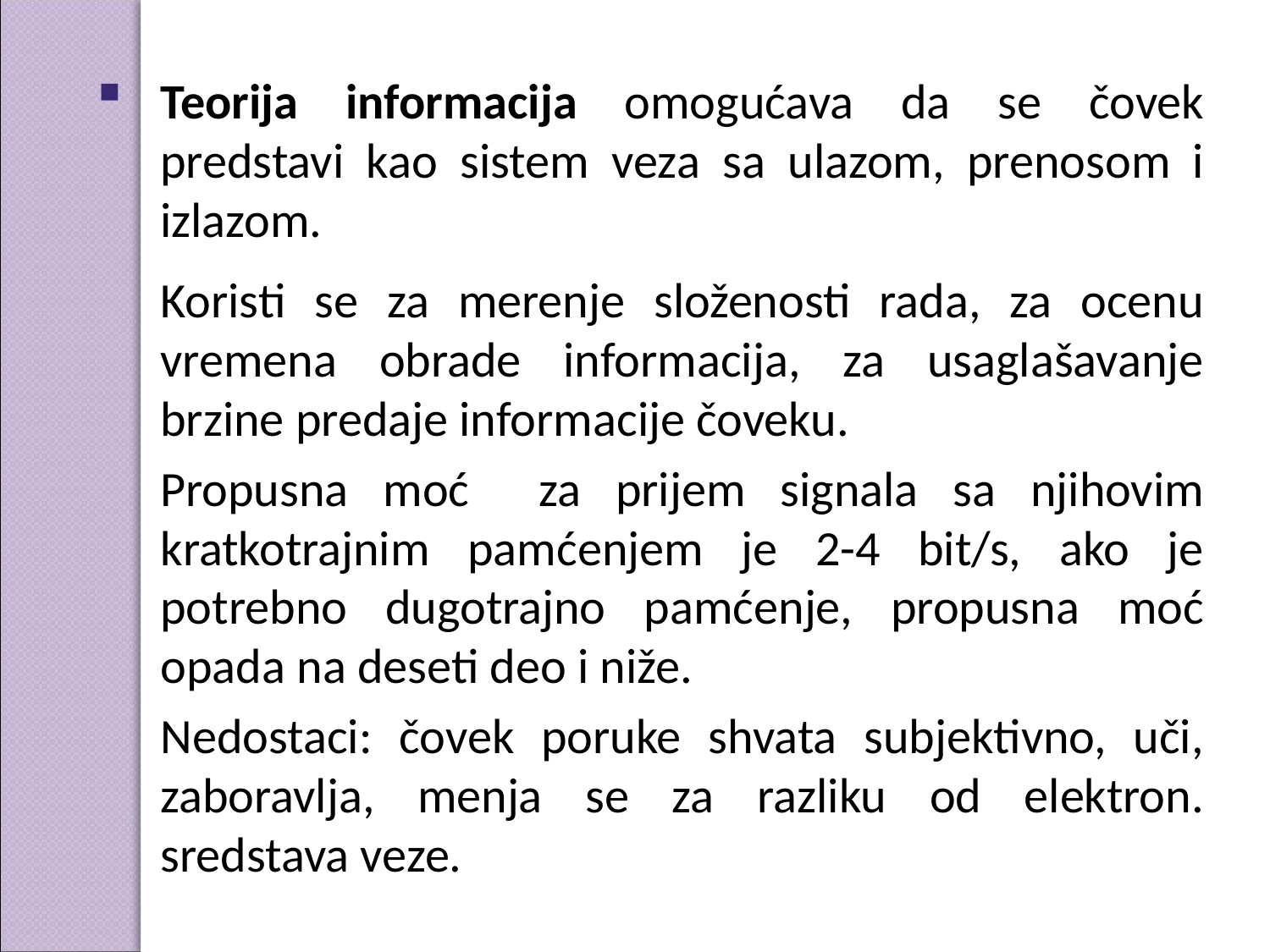

Teorija informacija omogućava da se čovek predstavi kao sistem veza sa ulazom, prenosom i izlazom.
Koristi se za merenje složenosti rada, za ocenu vremena obrade informacija, za usaglašavanje brzine predaje informacije čoveku.
Propusna moć  za prijem signala sa njihovim kratkotrajnim pamćenjem je 2-4 bit/s, ako je potrebno dugotrajno pamćenje, propusna moć opada na deseti deo i niže.
Nedostaci: čovek poruke shvata subjektivno, uči, zaboravlja, menja se za razliku od elektron. sredstava veze.